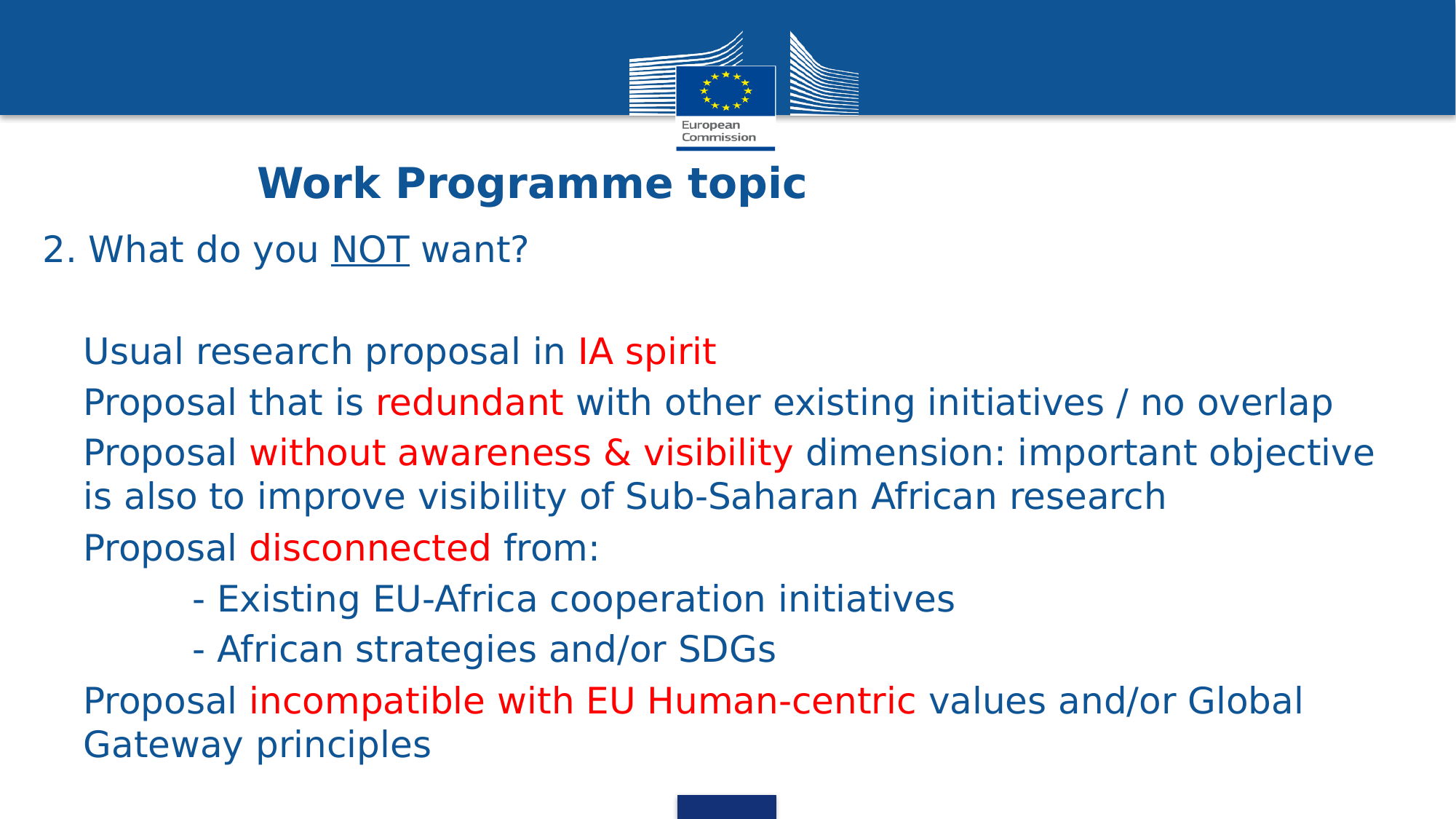

Work Programme topic
2. What do you NOT want?

Usual research proposal in IA spirit
Proposal that is redundant with other existing initiatives / no overlap
Proposal without awareness & visibility dimension: important objective is also to improve visibility of Sub-Saharan African research
Proposal disconnected from:
		- Existing EU-Africa cooperation initiatives
		- African strategies and/or SDGs
Proposal incompatible with EU Human-centric values and/or Global Gateway principles